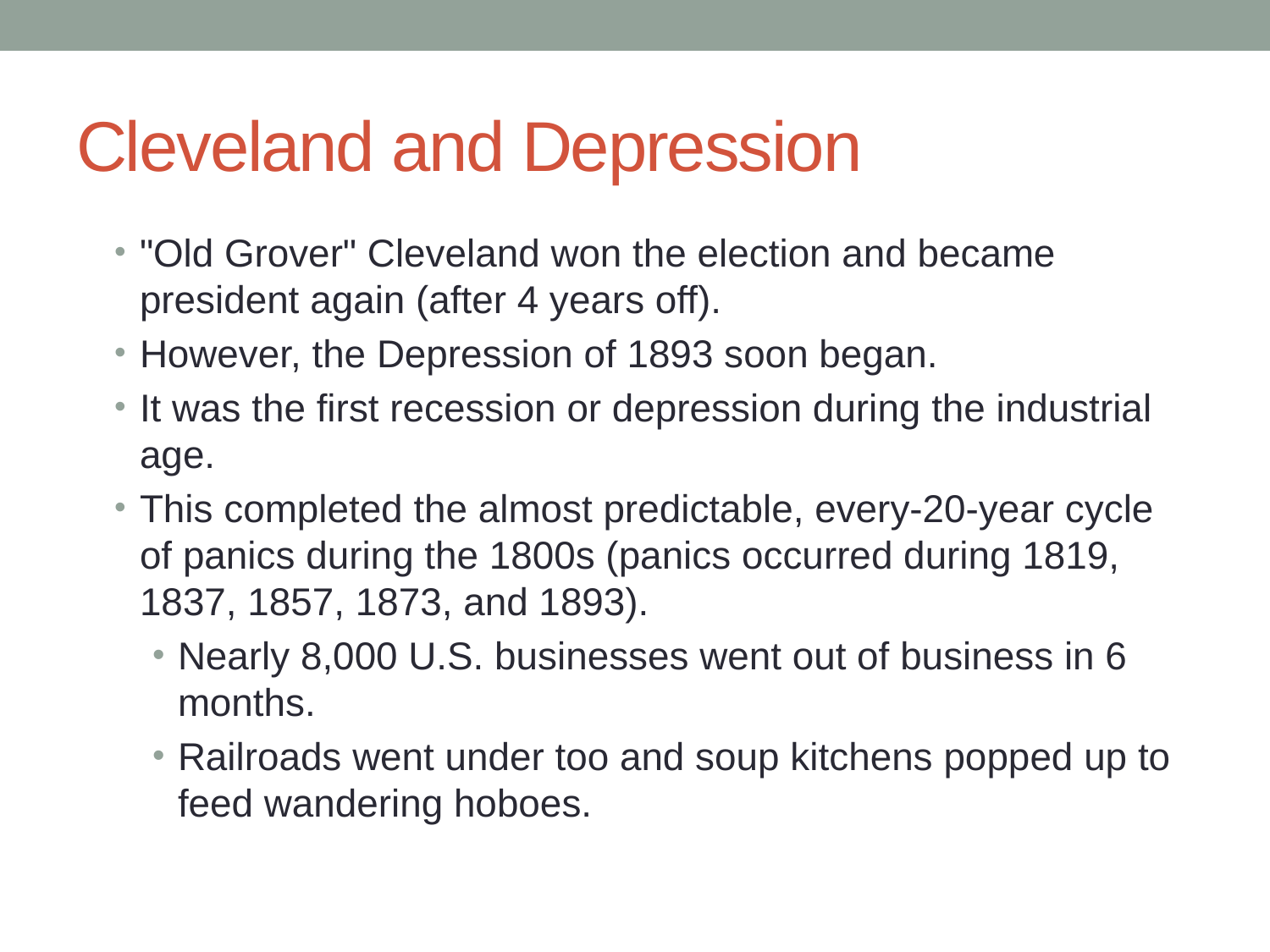

# Cleveland and Depression
"Old Grover" Cleveland won the election and became president again (after 4 years off).
However, the Depression of 1893 soon began.
It was the first recession or depression during the industrial age.
This completed the almost predictable, every-20-year cycle of panics during the 1800s (panics occurred during 1819, 1837, 1857, 1873, and 1893).
Nearly 8,000 U.S. businesses went out of business in 6 months.
Railroads went under too and soup kitchens popped up to feed wandering hoboes.